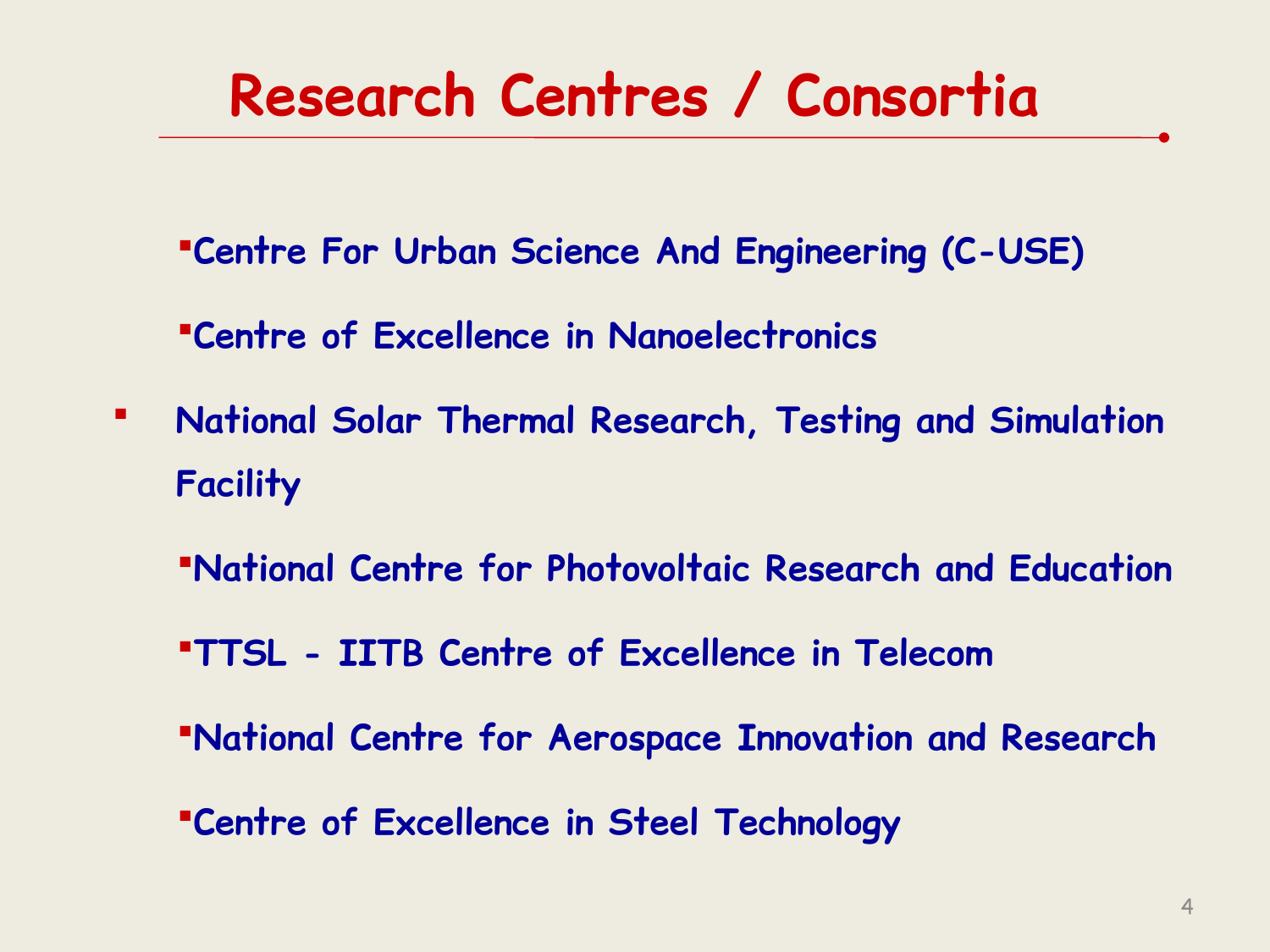

Research Centres / Consortia

Centre For Urban Science And Engineering (C-USE)
Centre of Excellence in Nanoelectronics
National Solar Thermal Research, Testing and Simulation Facility
National Centre for Photovoltaic Research and Education
TTSL - IITB Centre of Excellence in Telecom
National Centre for Aerospace Innovation and Research
Centre of Excellence in Steel Technology
4